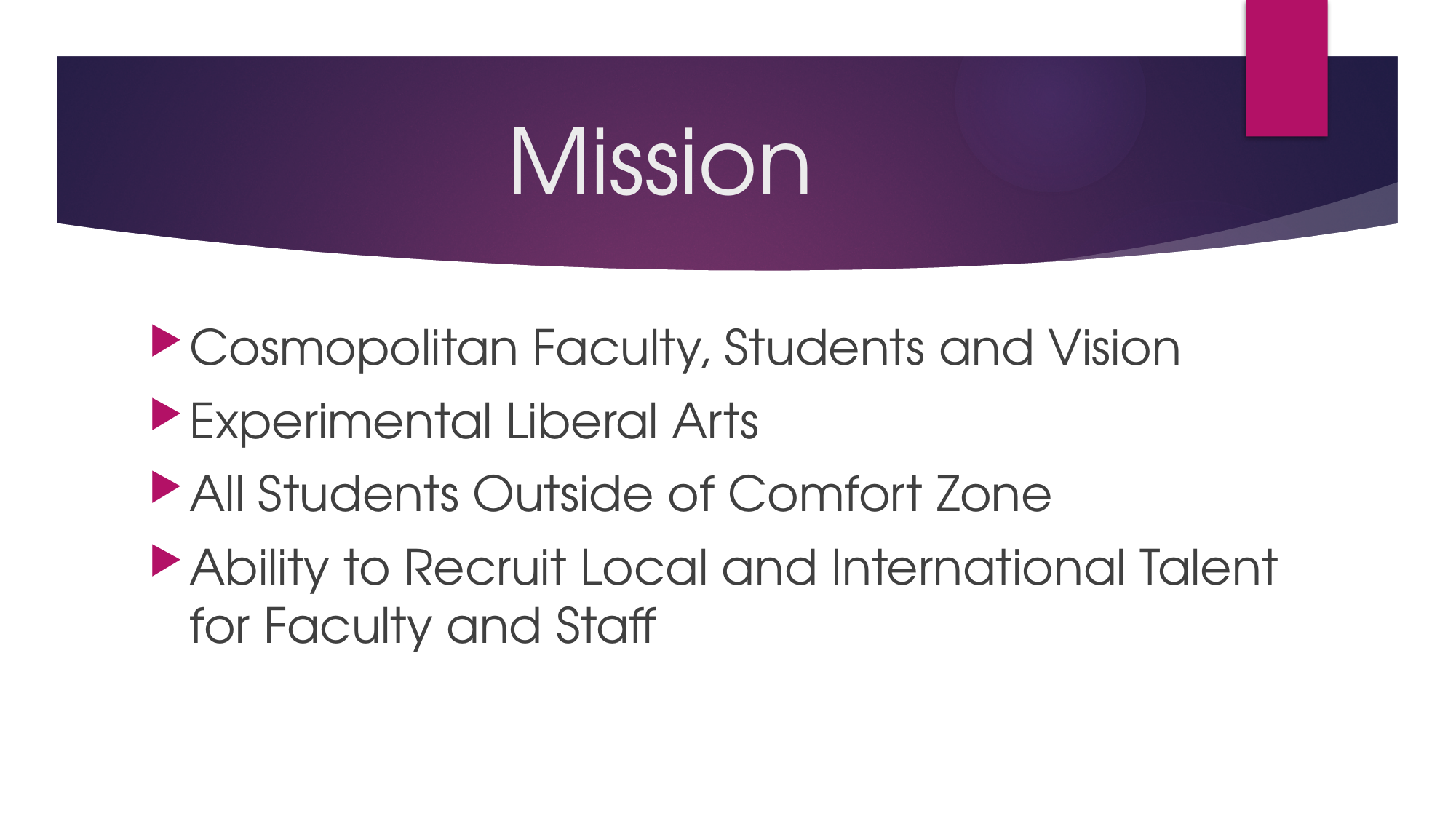

# Mission
Cosmopolitan Faculty, Students and Vision
Experimental Liberal Arts
All Students Outside of Comfort Zone
Ability to Recruit Local and International Talent for Faculty and Staff